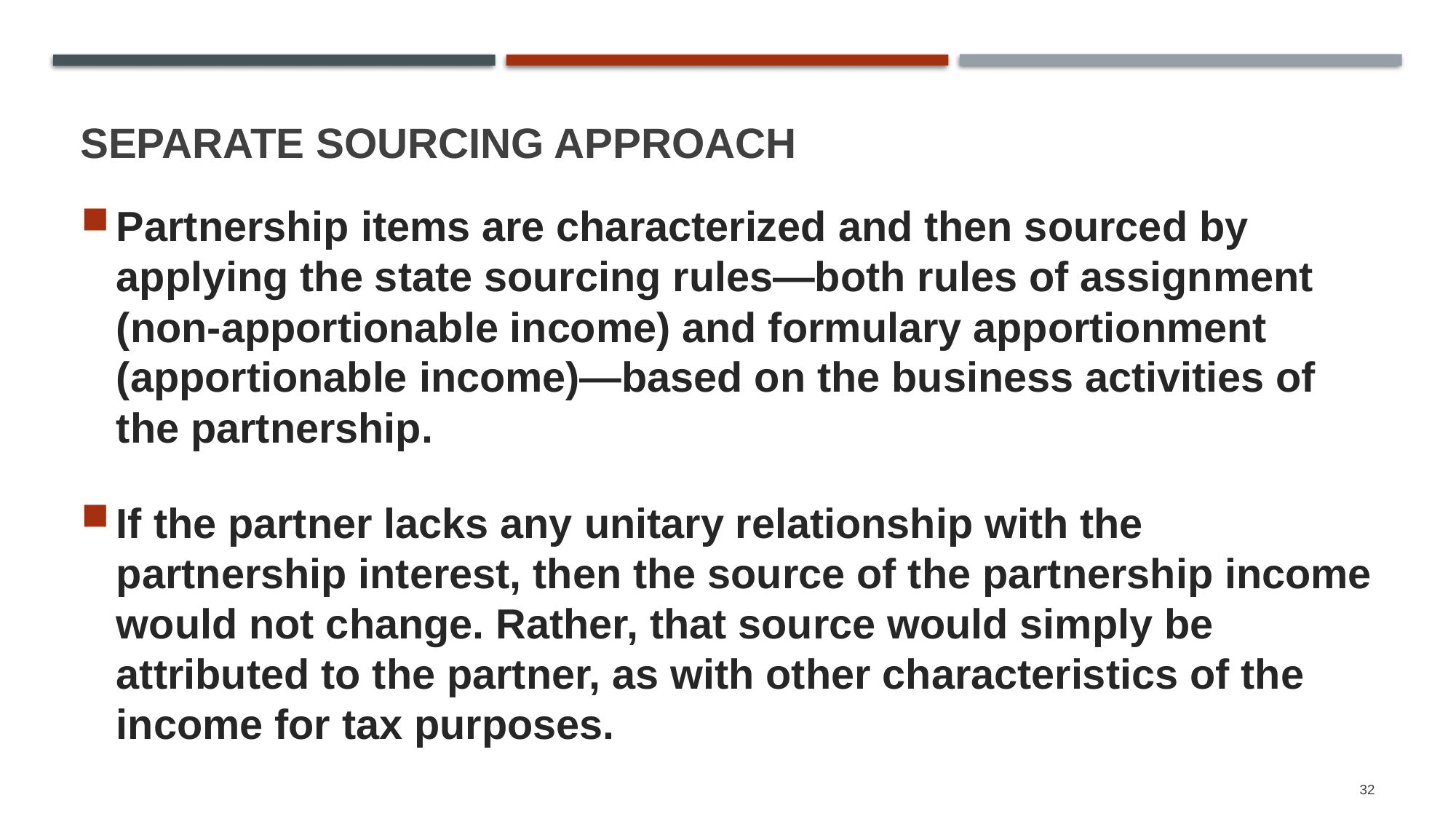

# Separate Sourcing Approach
Partnership items are characterized and then sourced by applying the state sourcing rules—both rules of assignment (non-apportionable income) and formulary apportionment (apportionable income)—based on the business activities of the partnership.
If the partner lacks any unitary relationship with the partnership interest, then the source of the partnership income would not change. Rather, that source would simply be attributed to the partner, as with other characteristics of the income for tax purposes.
32